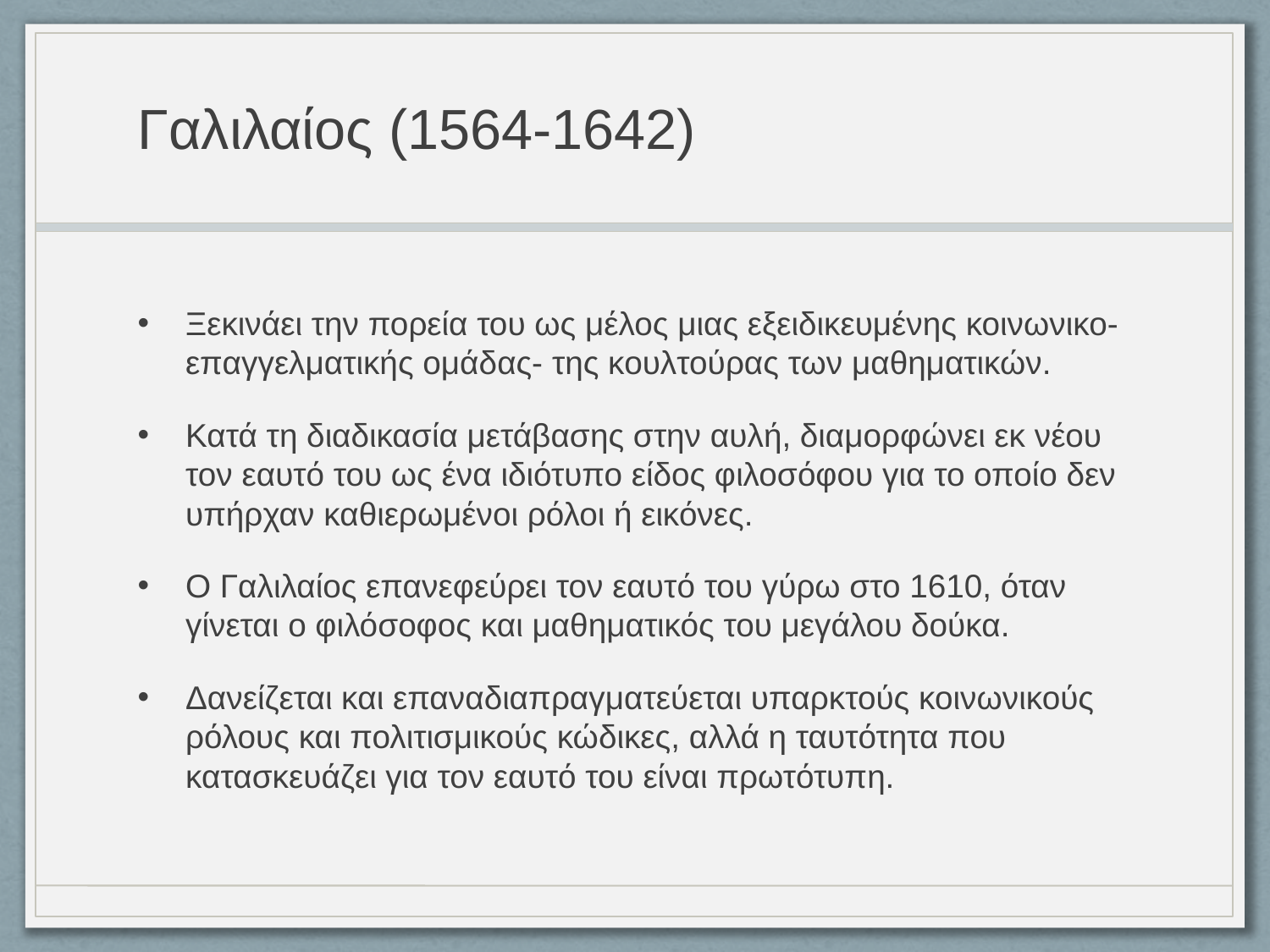

# Γαλιλαίος (1564-1642)
Ξεκινάει την πορεία του ως μέλος μιας εξειδικευμένης κοινωνικο-επαγγελματικής ομάδας- της κουλτούρας των μαθηματικών.
Κατά τη διαδικασία μετάβασης στην αυλή, διαμορφώνει εκ νέου τον εαυτό του ως ένα ιδιότυπο είδος φιλοσόφου για το οποίο δεν υπήρχαν καθιερωμένοι ρόλοι ή εικόνες.
Ο Γαλιλαίος επανεφεύρει τον εαυτό του γύρω στο 1610, όταν γίνεται ο φιλόσοφος και μαθηματικός του μεγάλου δούκα.
Δανείζεται και επαναδιαπραγματεύεται υπαρκτούς κοινωνικούς ρόλους και πολιτισμικούς κώδικες, αλλά η ταυτότητα που κατασκευάζει για τον εαυτό του είναι πρωτότυπη.